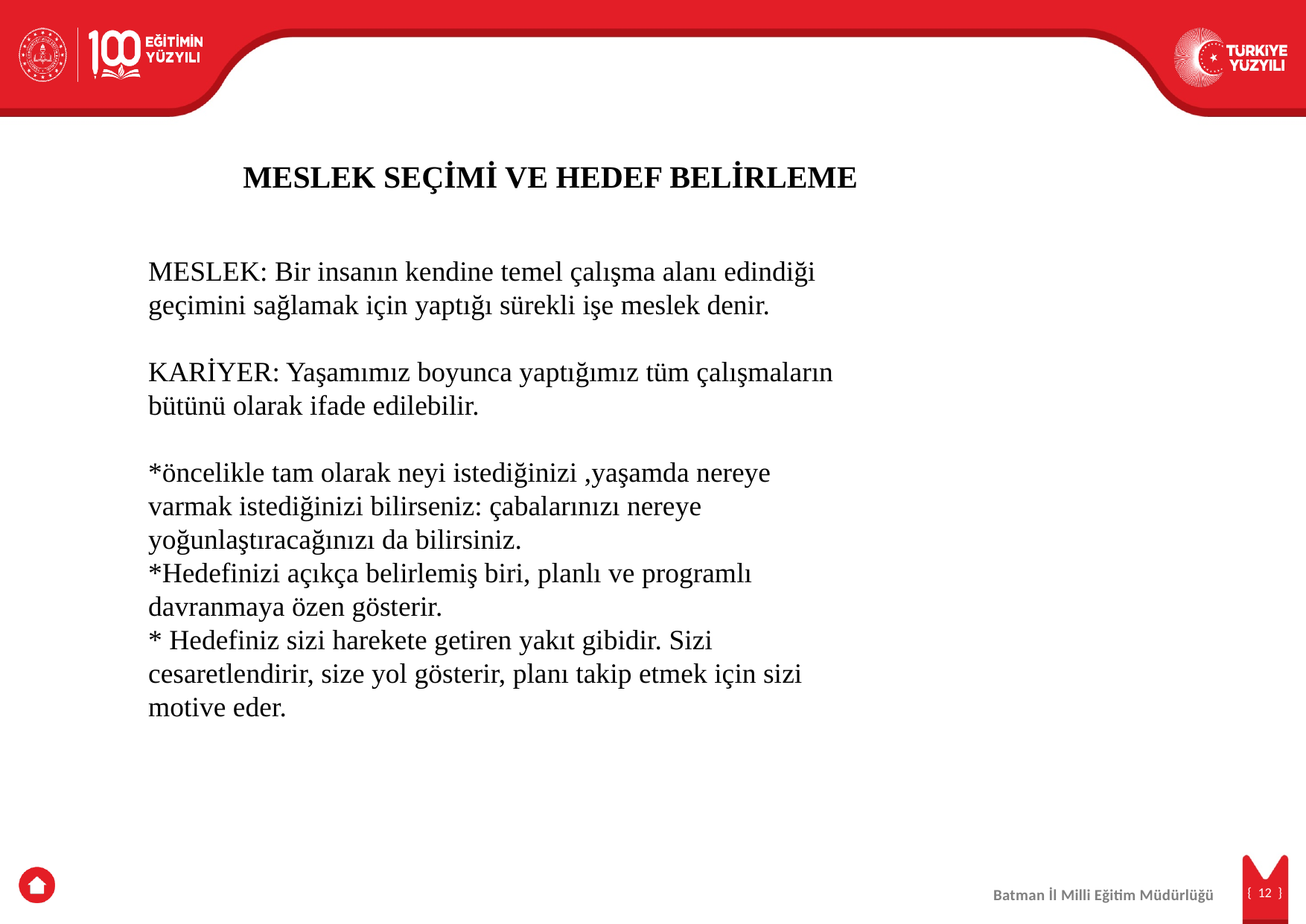

MESLEK SEÇİMİ VE HEDEF BELİRLEME
MESLEK: Bir insanın kendine temel çalışma alanı edindiği geçimini sağlamak için yaptığı sürekli işe meslek denir.

KARİYER: Yaşamımız boyunca yaptığımız tüm çalışmaların bütünü olarak ifade edilebilir.

*öncelikle tam olarak neyi istediğinizi ,yaşamda nereye varmak istediğinizi bilirseniz: çabalarınızı nereye yoğunlaştıracağınızı da bilirsiniz.                                               *Hedefinizi açıkça belirlemiş biri, planlı ve programlı davranmaya özen gösterir.                                                         * Hedefiniz sizi harekete getiren yakıt gibidir. Sizi cesaretlendirir, size yol gösterir, planı takip etmek için sizi motive eder.